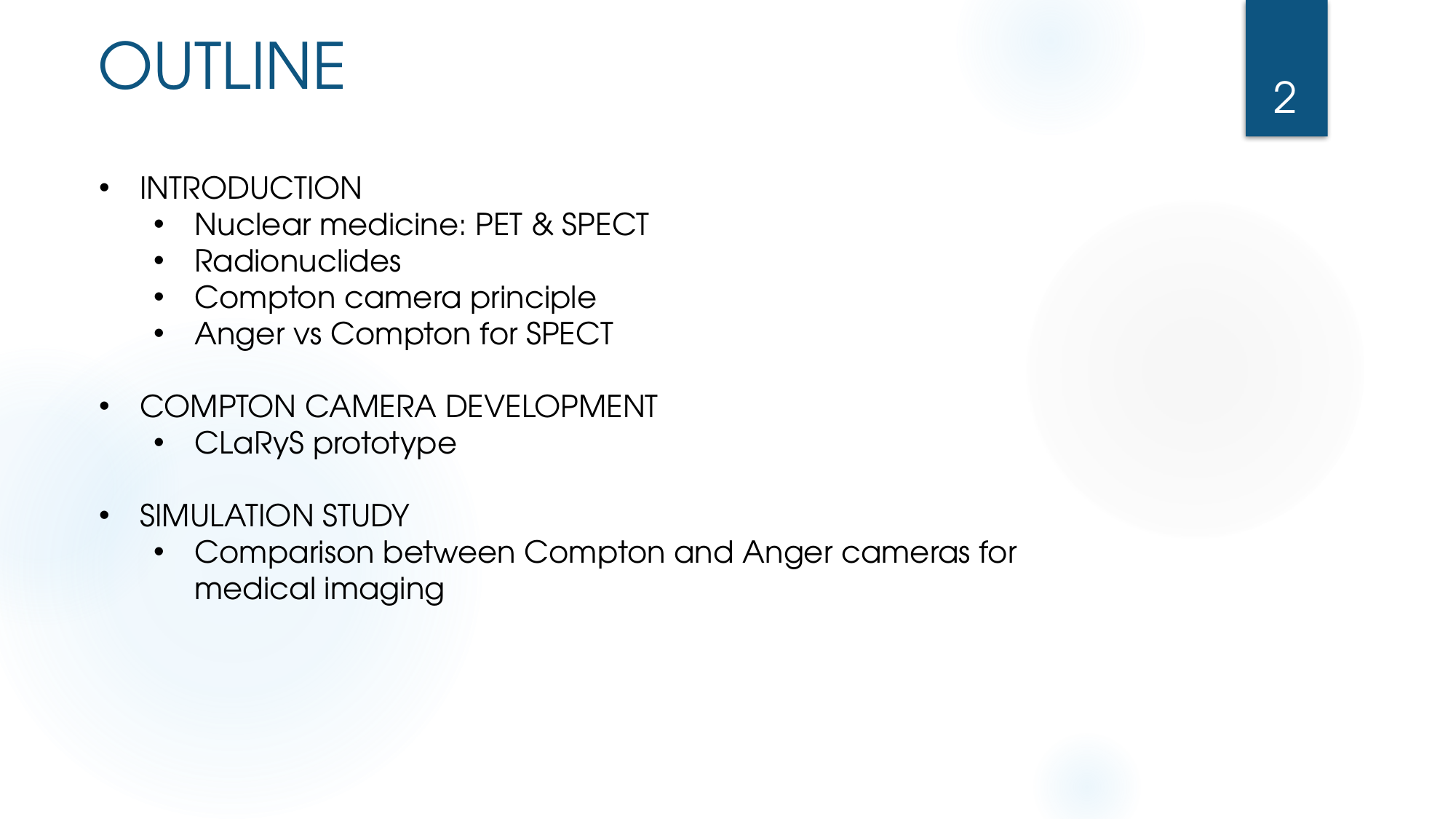

# OUTLINE
2
INTRODUCTION
Nuclear medicine: PET & SPECT
Radionuclides
Compton camera principle
Anger vs Compton for SPECT

COMPTON CAMERA DEVELOPMENT
CLaRyS prototype

SIMULATION STUDY
Comparison between Compton and Anger cameras for medical imaging